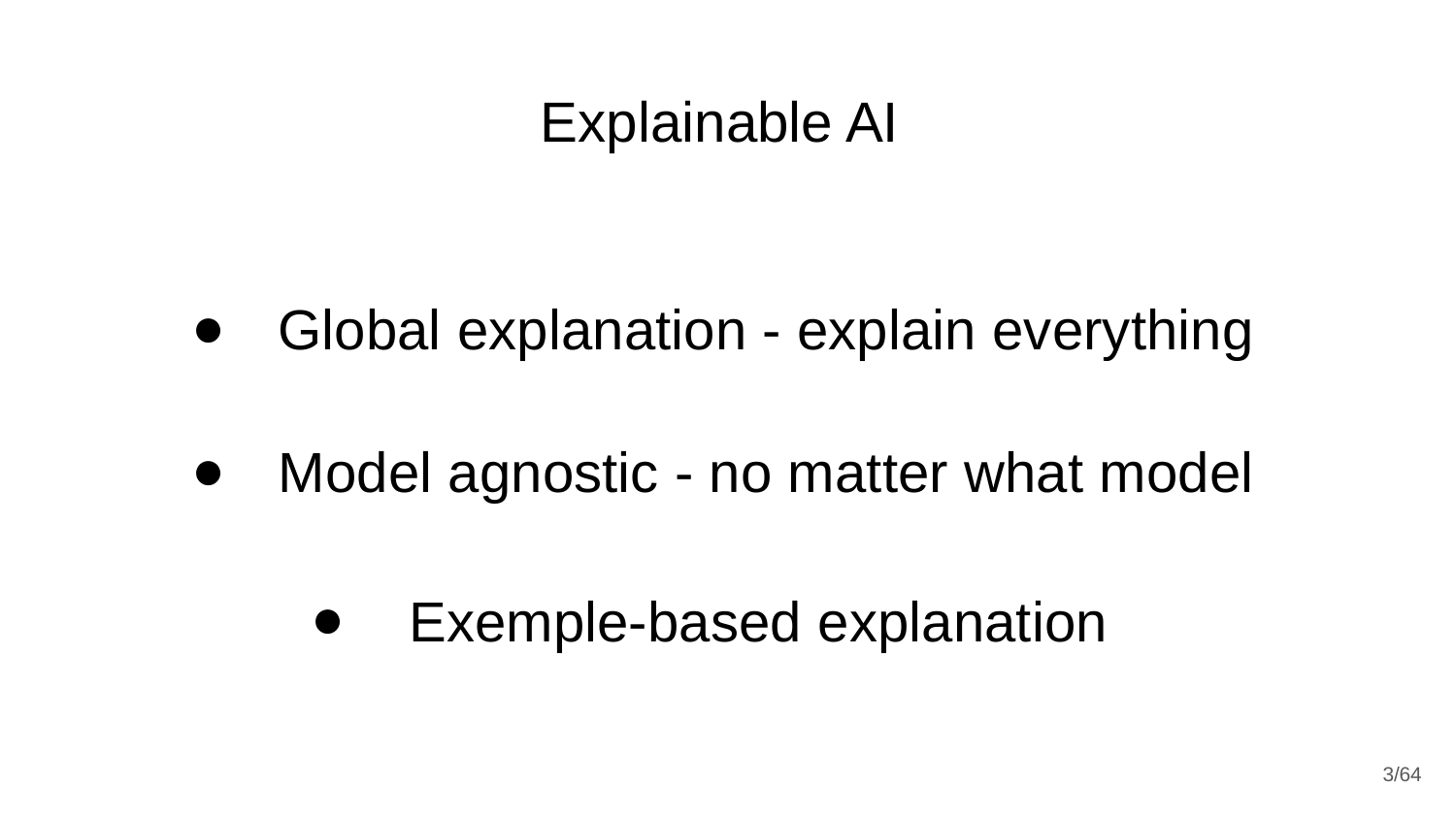

# Explainable AI
Global explanation - explain everything
Model agnostic - no matter what model
Exemple-based explanation

3/64